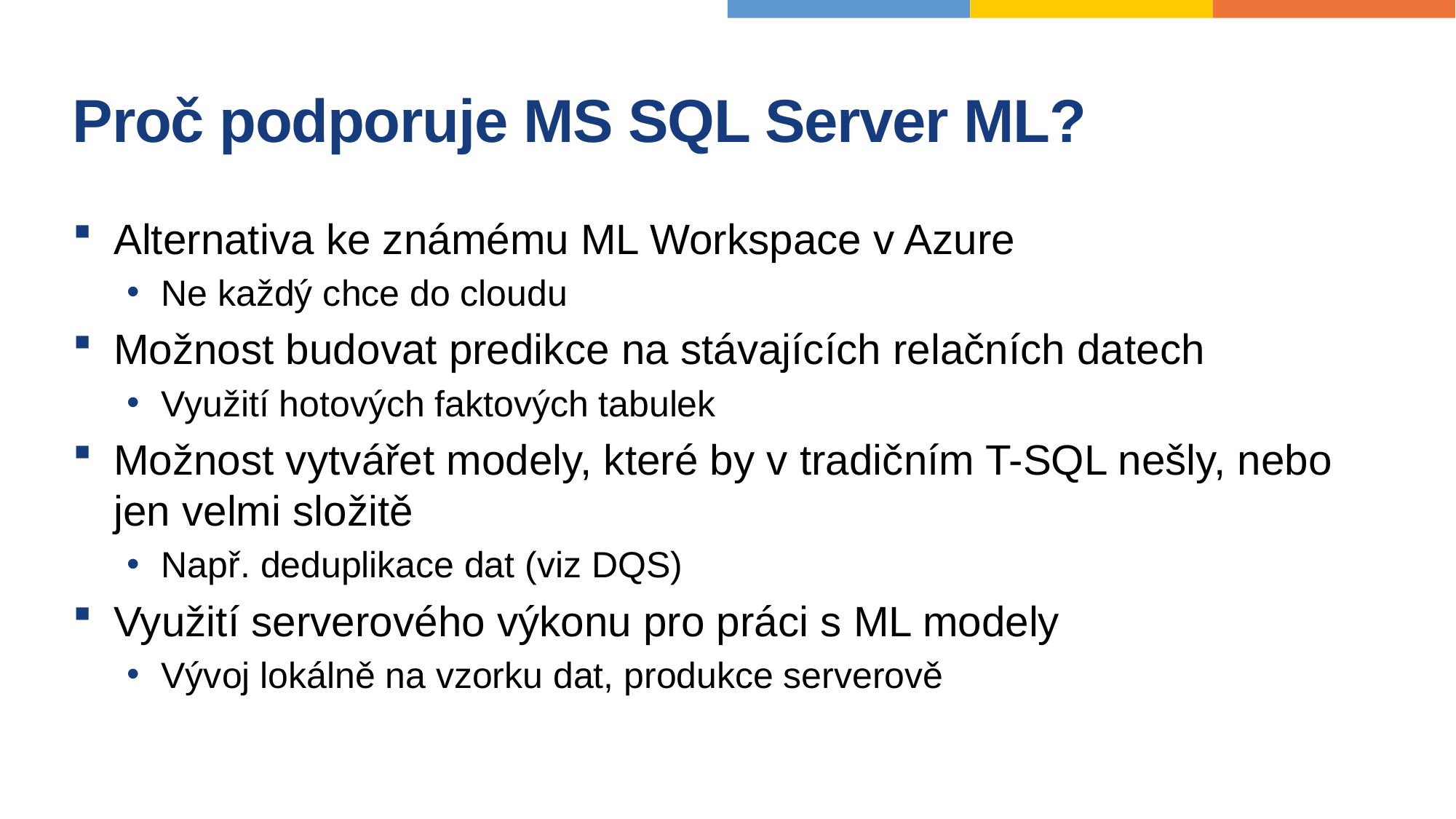

# Proč podporuje MS SQL Server ML?
Alternativa ke známému ML Workspace v Azure
Ne každý chce do cloudu
Možnost budovat predikce na stávajících relačních datech
Využití hotových faktových tabulek
Možnost vytvářet modely, které by v tradičním T-SQL nešly, nebo jen velmi složitě
Např. deduplikace dat (viz DQS)
Využití serverového výkonu pro práci s ML modely
Vývoj lokálně na vzorku dat, produkce serverově